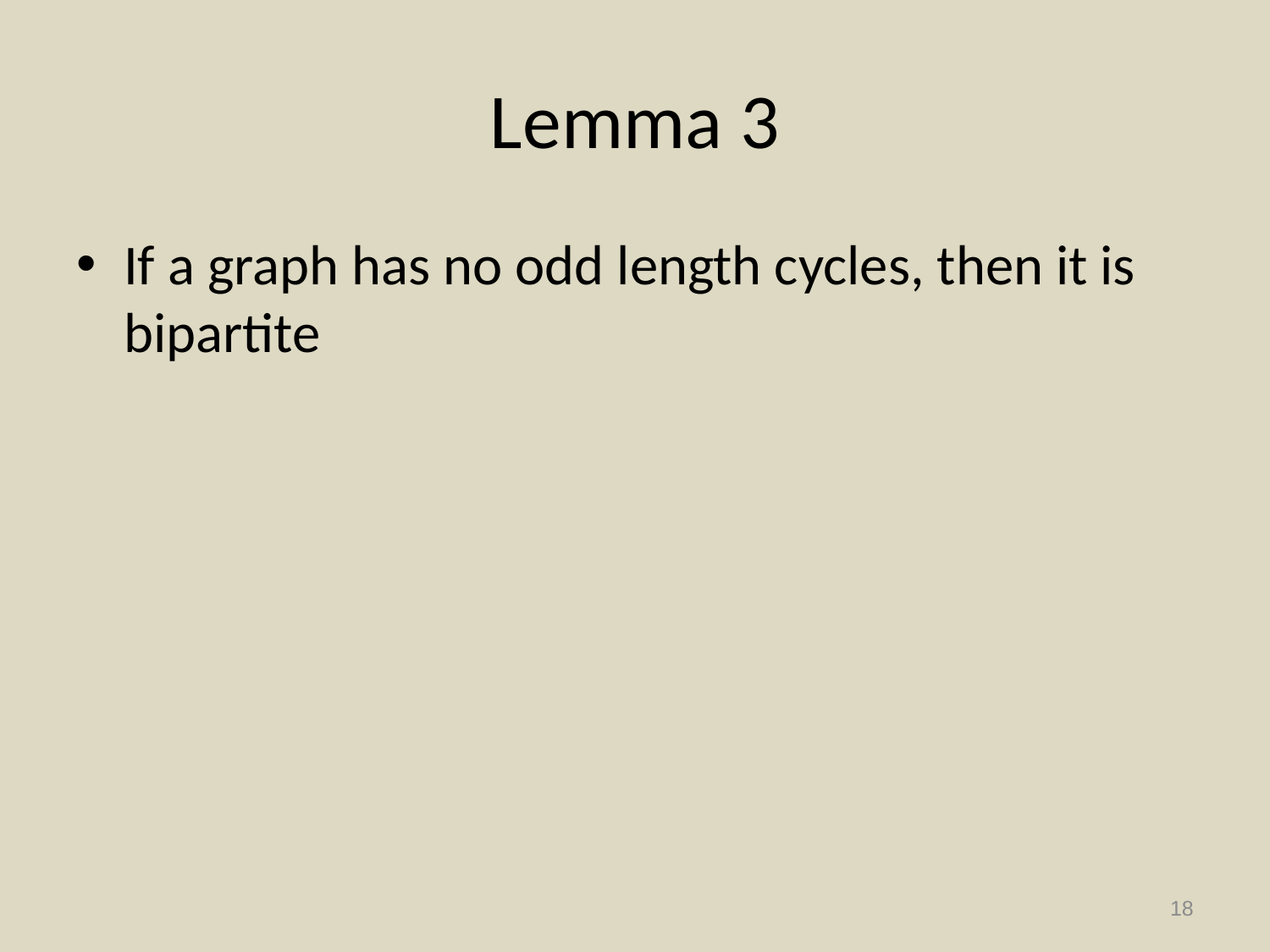

# Lemma 3
If a graph has no odd length cycles, then it is bipartite
No odd length cycles implies no intra-level edges
No intra-level edges implies two colorability
18